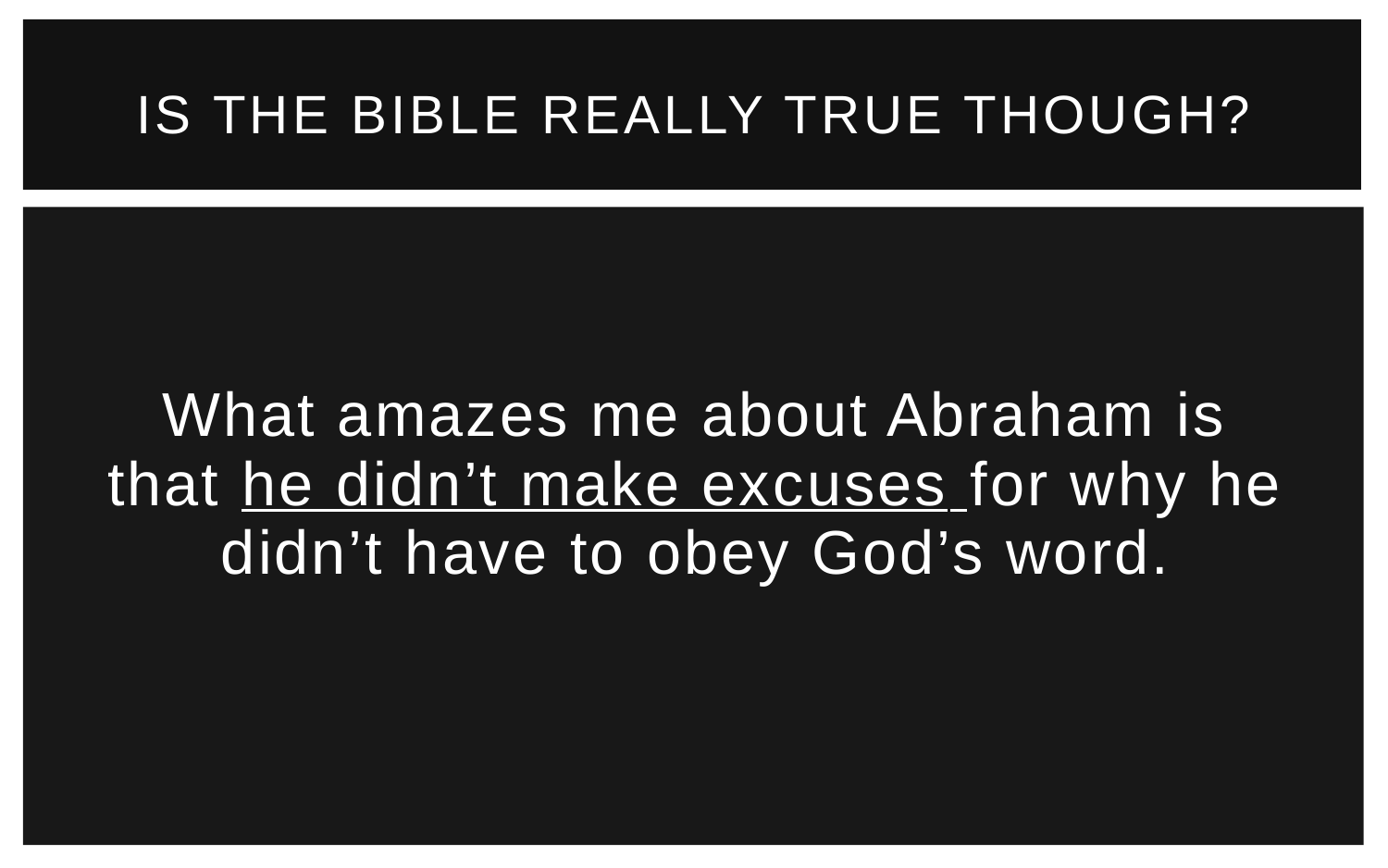

# Is the Bible Really True though?
What amazes me about Abraham is that he didn’t make excuses for why he didn’t have to obey God’s word.